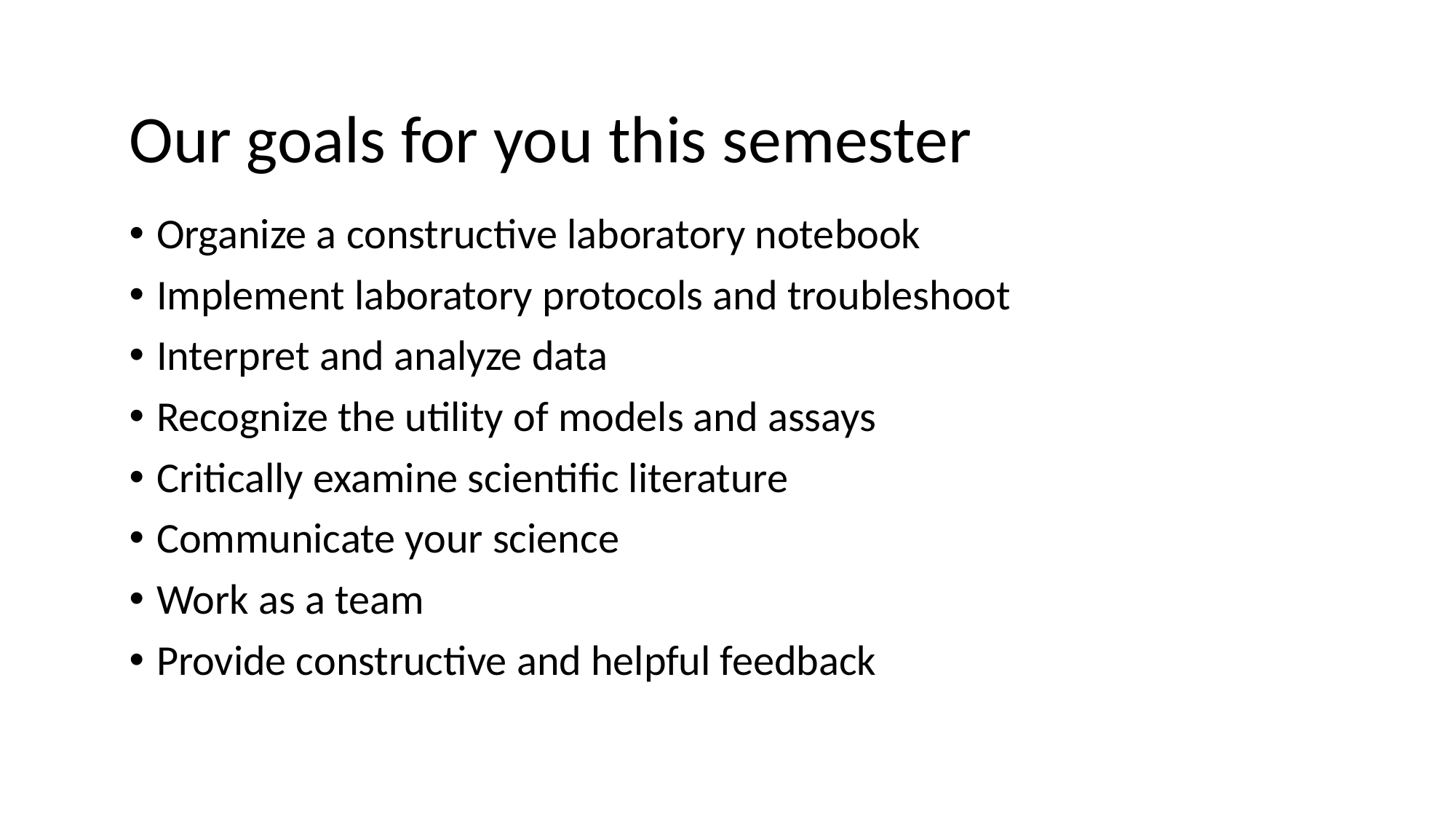

Our goals for you this semester
Organize a constructive laboratory notebook
Implement laboratory protocols and troubleshoot
Interpret and analyze data
Recognize the utility of models and assays
Critically examine scientific literature
Communicate your science
Work as a team
Provide constructive and helpful feedback